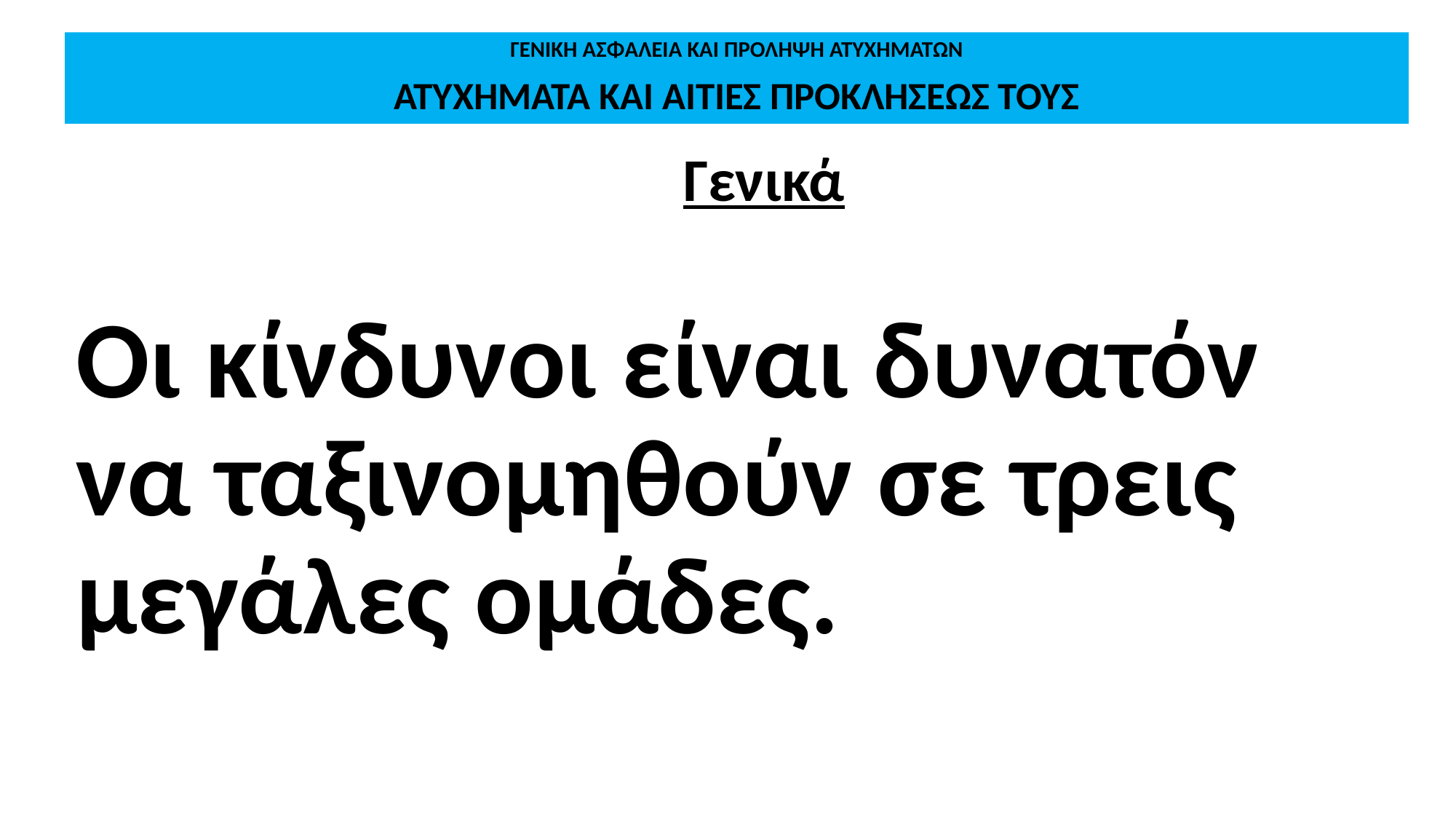

# ΓΕΝΙΚΗ ΑΣΦΑΛΕΙΑ ΚΑΙ ΠΡΟΛΗΨΗ ΑΤΥΧΗΜΑΤΩΝ ΑΤΥΧΗΜΑΤΑ ΚΑΙ ΑΙΤΙΕΣ ΠΡΟΚΛΗΣΕΩΣ ΤΟΥΣ
Γενικά

Οι κίνδυνοι είναι δυνατόν να ταξινομηθούν σε τρεις μεγάλες ομάδες.